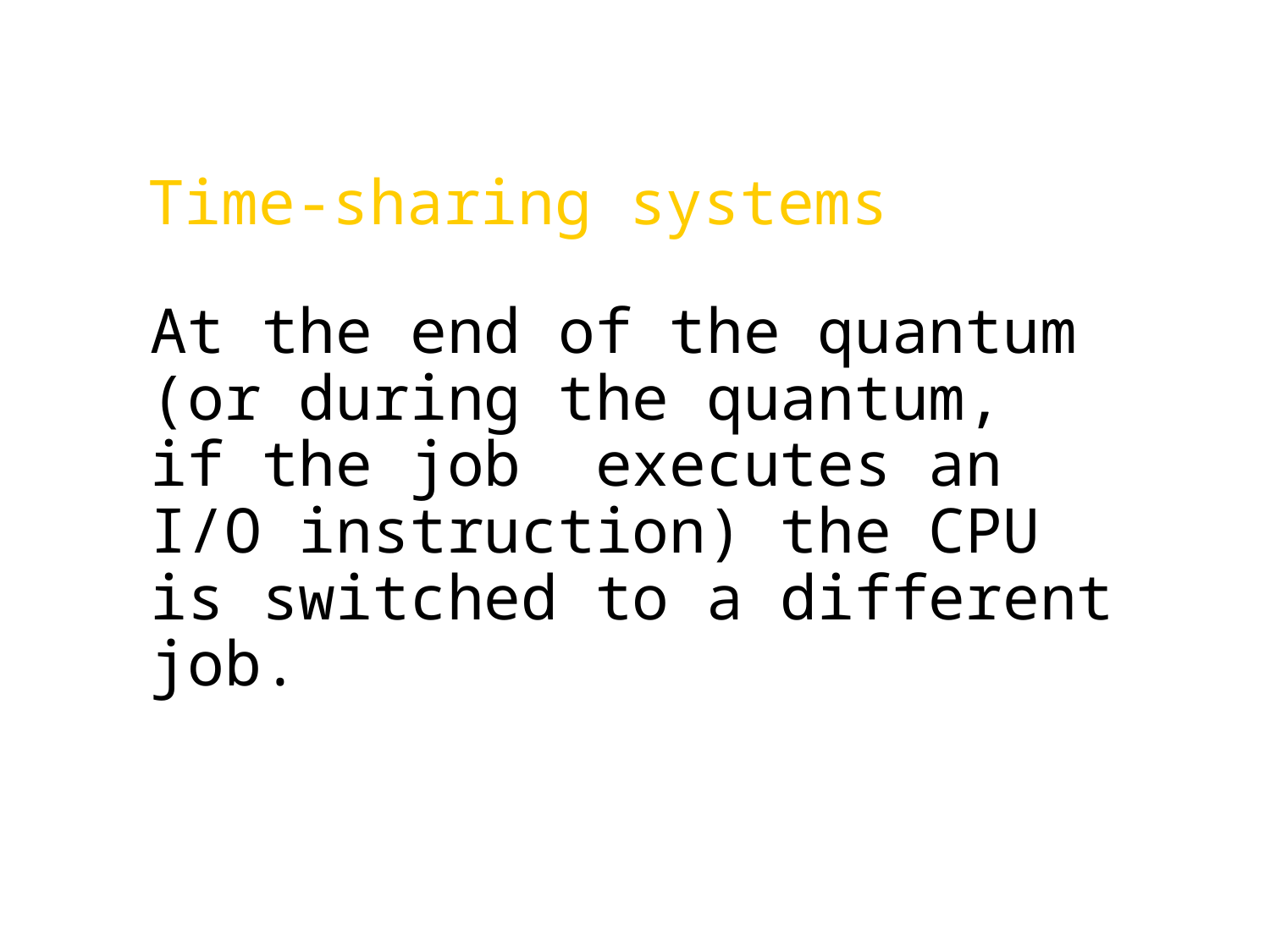

Time-sharing systems
At the end of the quantum (or during the quantum,
if the job  executes an
I/O instruction) the CPU
is switched to a different
job.